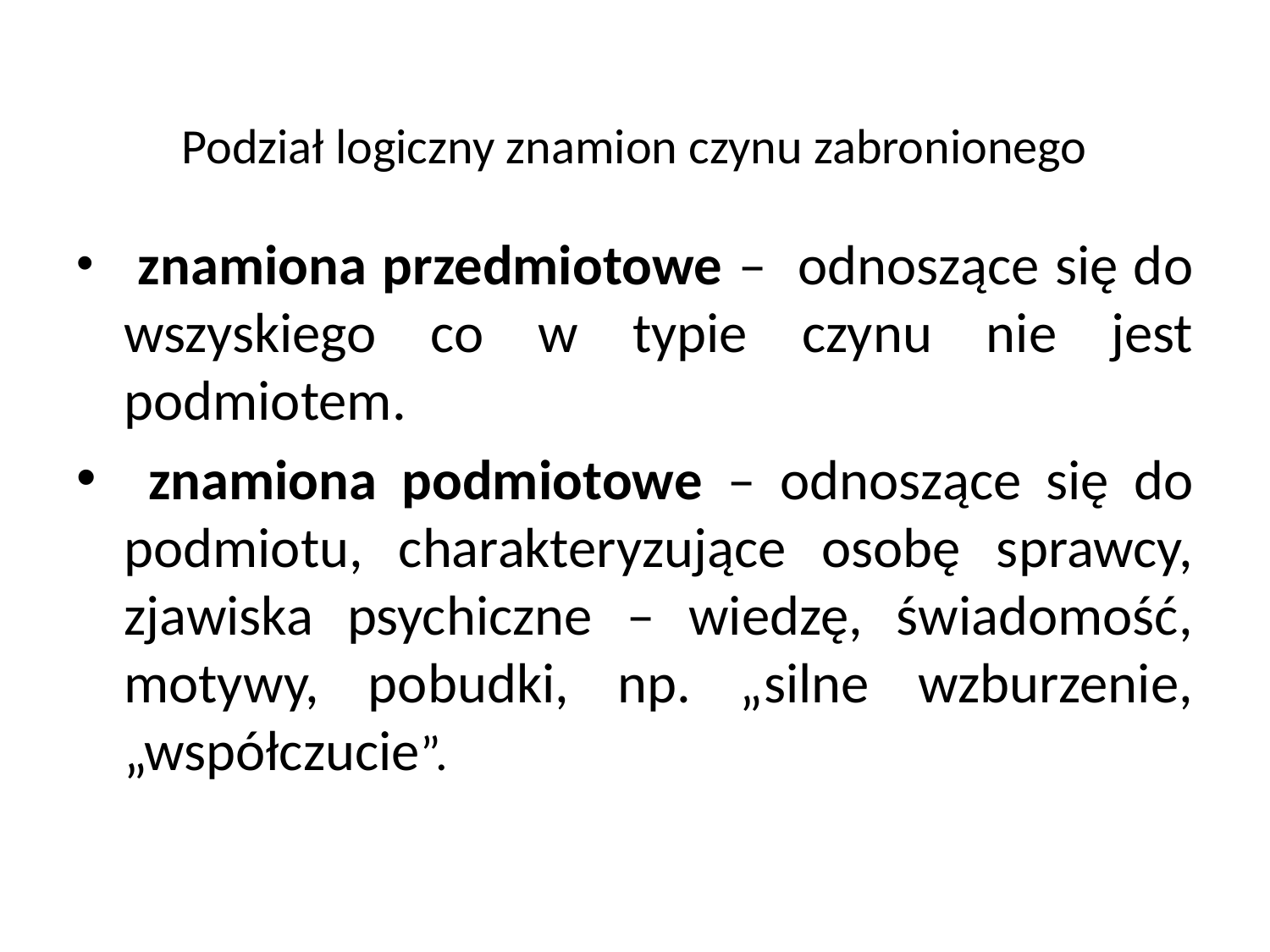

# Podział logiczny znamion czynu zabronionego
 znamiona przedmiotowe –  odnoszące się do wszyskiego co w typie czynu nie jest podmiotem.
 znamiona podmiotowe – odnoszące się do podmiotu, charakteryzujące osobę sprawcy, zjawiska psychiczne – wiedzę, świadomość, motywy, pobudki, np. „silne wzburzenie, „współczucie”.